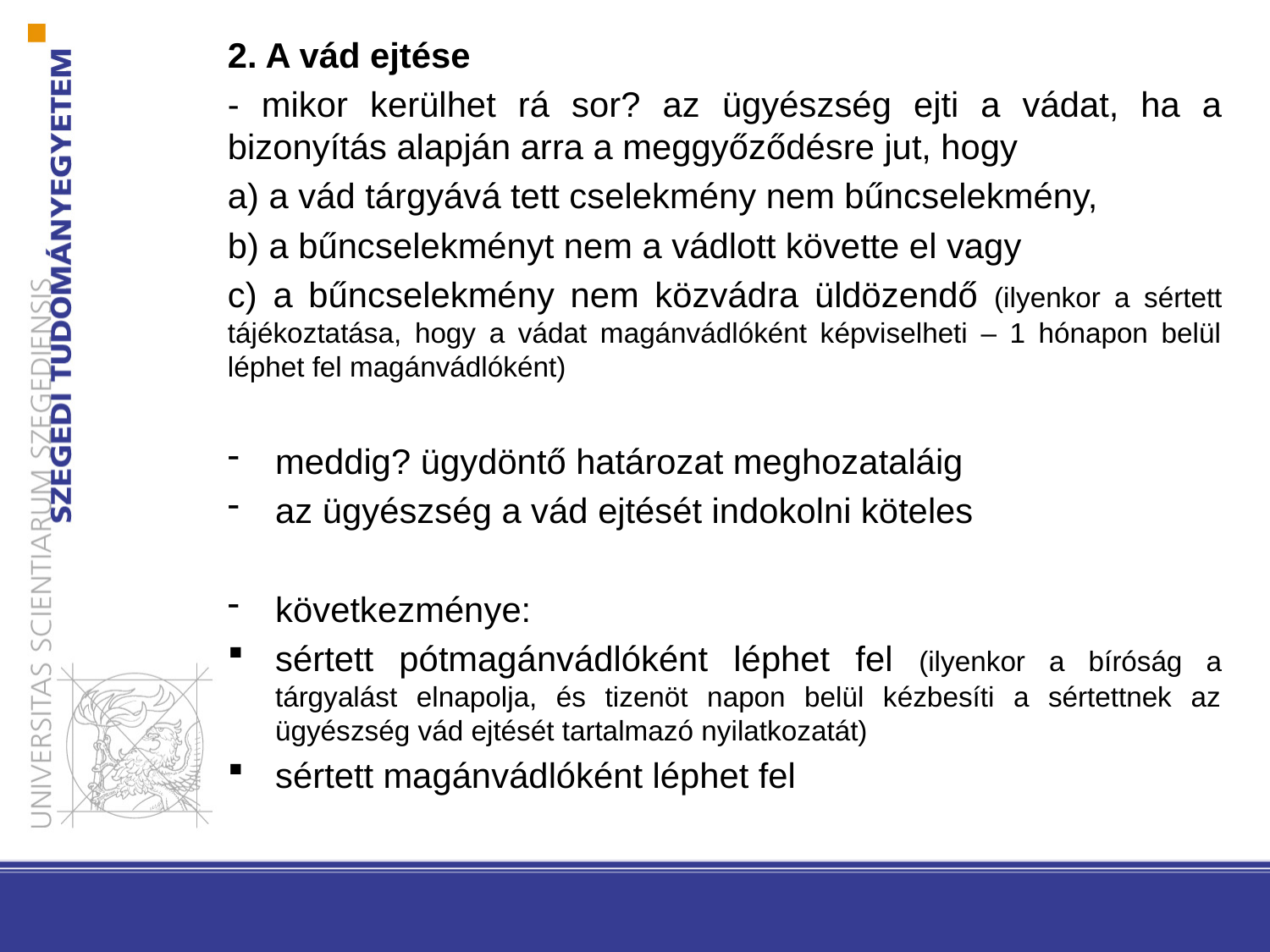

2. A vád ejtése
- mikor kerülhet rá sor? az ügyészség ejti a vádat, ha a bizonyítás alapján arra a meggyőződésre jut, hogy
a) a vád tárgyává tett cselekmény nem bűncselekmény,
b) a bűncselekményt nem a vádlott követte el vagy
c) a bűncselekmény nem közvádra üldözendő (ilyenkor a sértett tájékoztatása, hogy a vádat magánvádlóként képviselheti – 1 hónapon belül léphet fel magánvádlóként)

meddig? ügydöntő határozat meghozataláig
az ügyészség a vád ejtését indokolni köteles

következménye:
sértett pótmagánvádlóként léphet fel (ilyenkor a bíróság a tárgyalást elnapolja, és tizenöt napon belül kézbesíti a sértettnek az ügyészség vád ejtését tartalmazó nyilatkozatát)
sértett magánvádlóként léphet fel